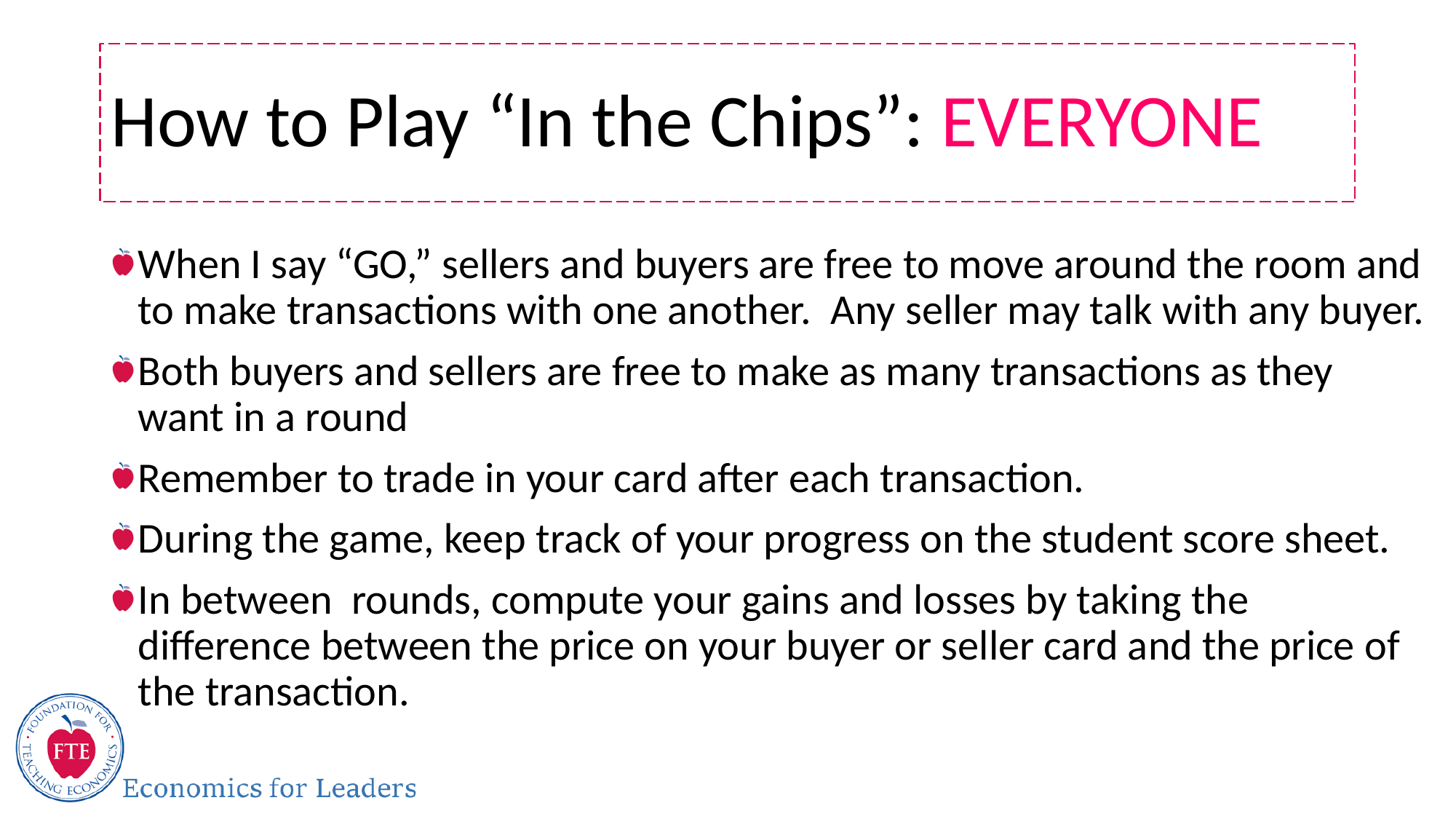

# How to Play “In the Chips”: EVERYONE
When I say “GO,” sellers and buyers are free to move around the room and to make transactions with one another.  Any seller may talk with any buyer.
Both buyers and sellers are free to make as many transactions as they want in a round
Remember to trade in your card after each transaction.
During the game, keep track of your progress on the student score sheet.
In between  rounds, compute your gains and losses by taking the difference between the price on your buyer or seller card and the price of the transaction.